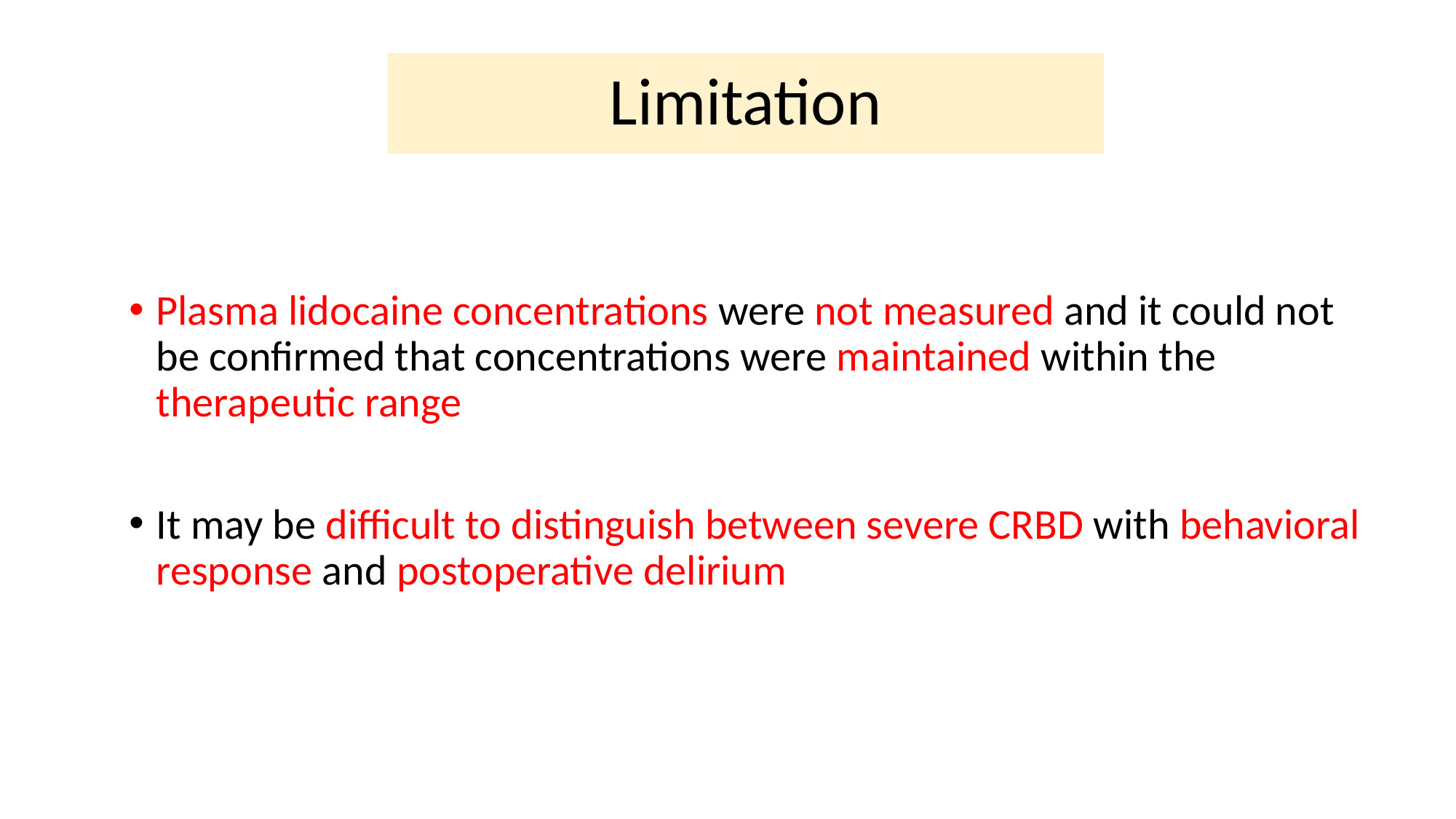

# Limitation
Plasma lidocaine concentrations were not measured and it could not be confirmed that concentrations were maintained within the therapeutic range

It may be difficult to distinguish between severe CRBD with behavioral response and postoperative delirium